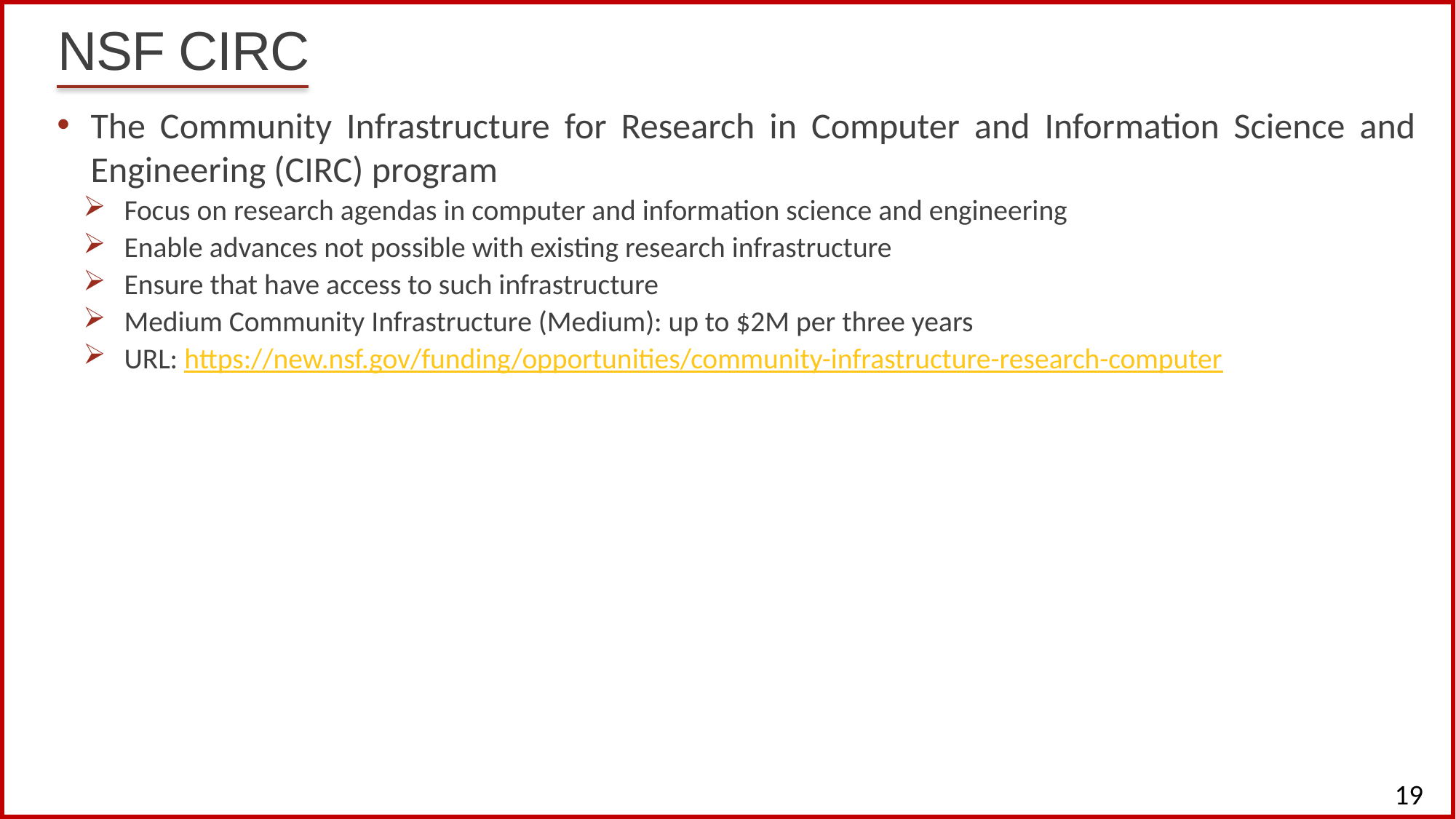

# NSF CIRC
The Community Infrastructure for Research in Computer and Information Science and Engineering (CIRC) program
Focus on research agendas in computer and information science and engineering
Enable advances not possible with existing research infrastructure
Ensure that have access to such infrastructure
Medium Community Infrastructure (Medium): up to $2M per three years
URL: https://new.nsf.gov/funding/opportunities/community-infrastructure-research-computer

19